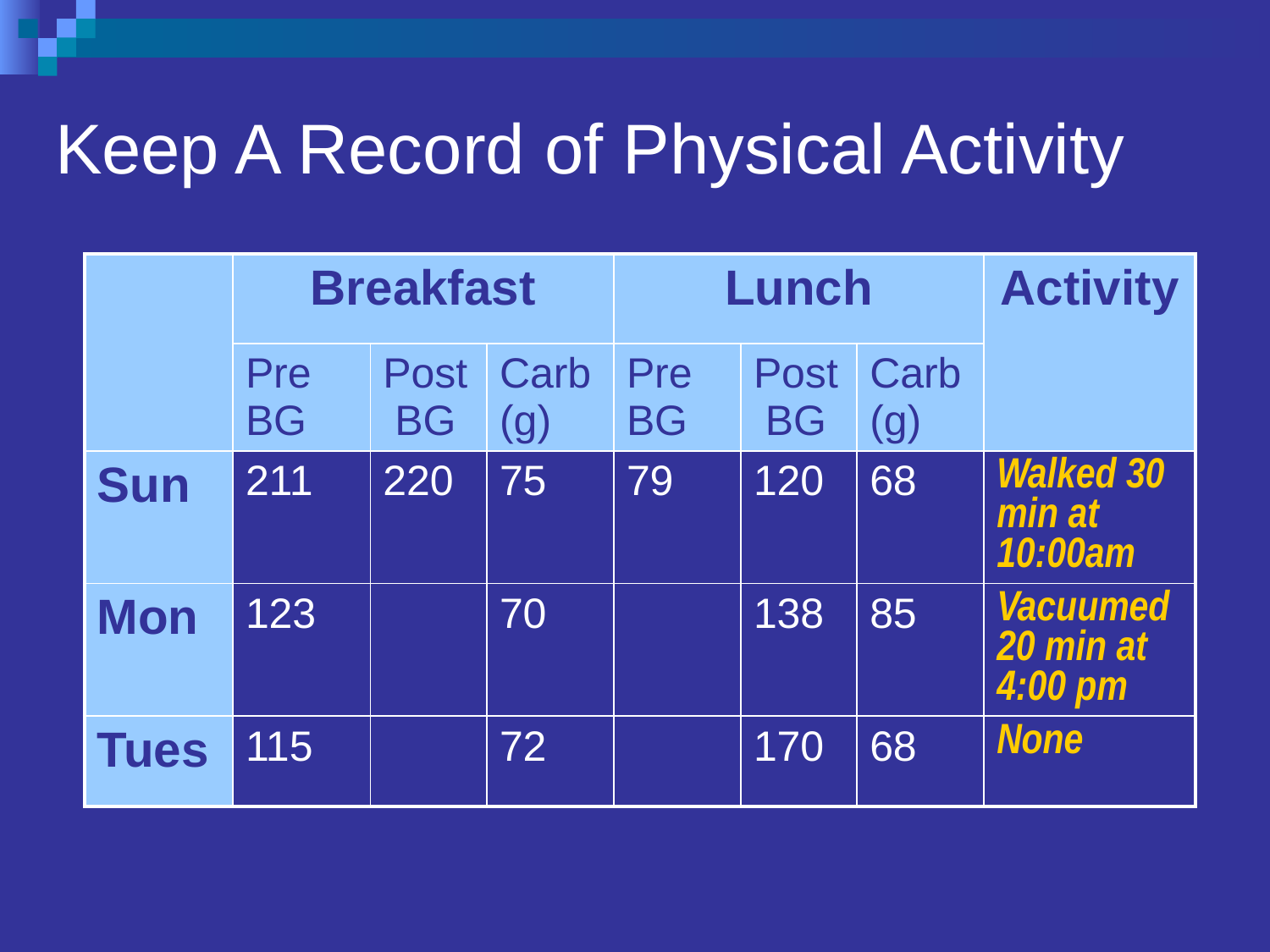

Keep A Record of Physical Activity
|  | Breakfast |  |  | Lunch |  |  | Activity |
| --- | --- | --- | --- | --- | --- | --- | --- |
|  | Pre BG | Post BG | Carb (g) | Pre BG | Post BG | Carb (g) |  |
| Sun | 211 | 220 | 75 | 79 | 120 | 68 | Walked 30 min at 10:00am |
| Mon | 123 |  | 70 |  | 138 | 85 | Vacuumed 20 min at 4:00 pm |
| Tues | 115 |  | 72 |  | 170 | 68 | None |